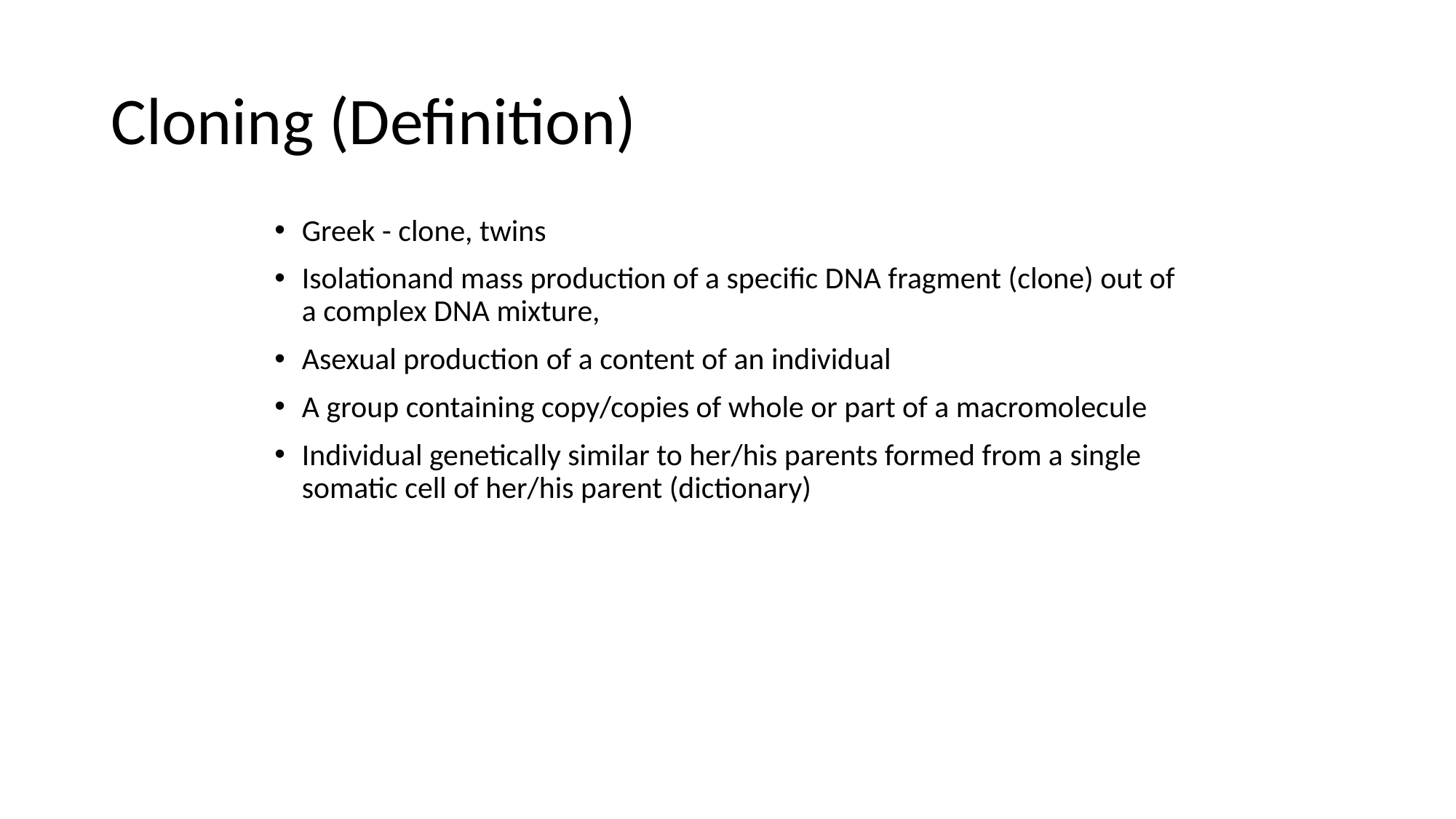

# Cloning (Definition)
Greek - clone, twins
Isolationand mass production of a specific DNA fragment (clone) out of a complex DNA mixture,
Asexual production of a content of an individual
A group containing copy/copies of whole or part of a macromolecule
Individual genetically similar to her/his parents formed from a single somatic cell of her/his parent (dictionary)